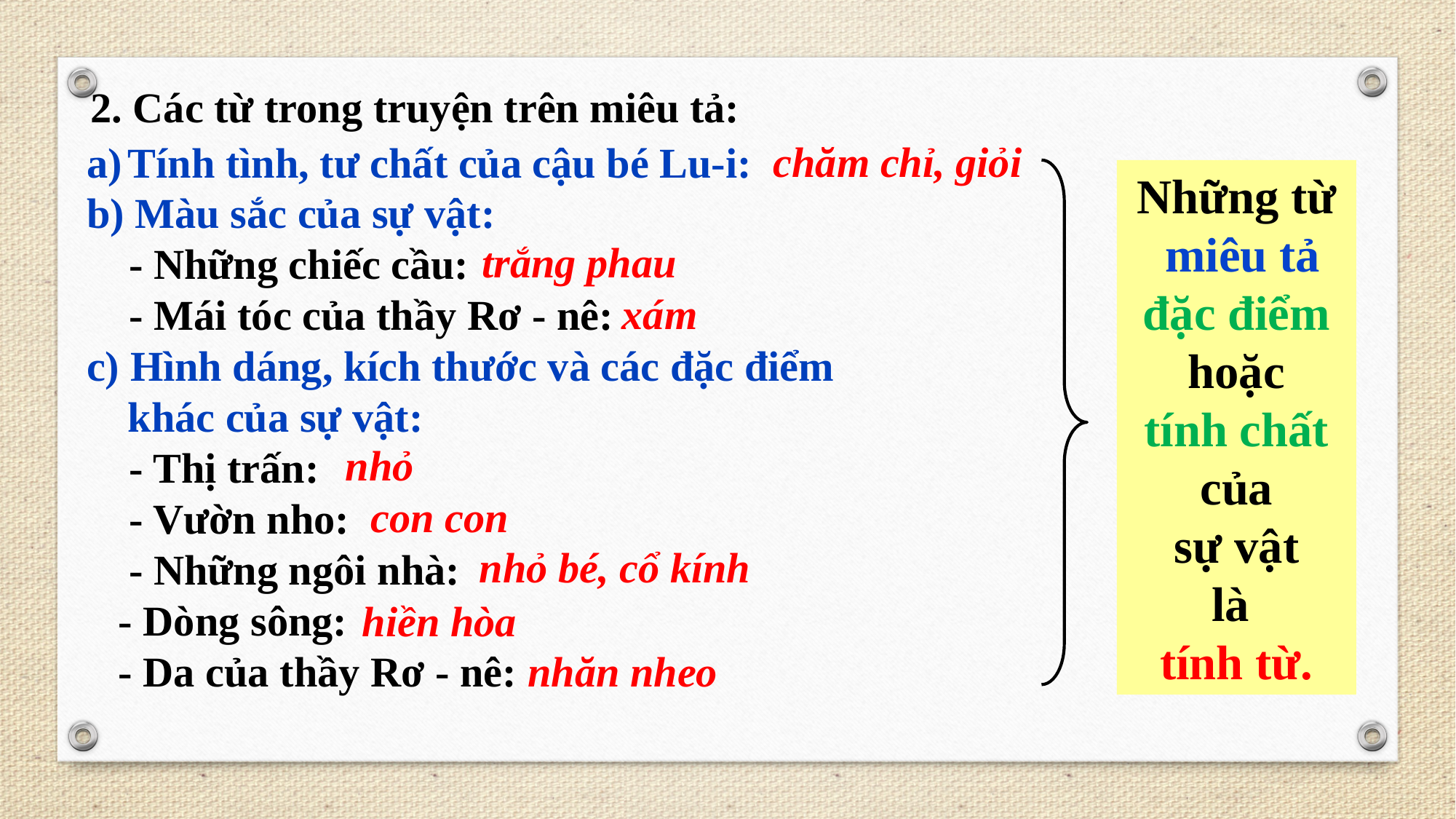

2. Các từ trong truyện trên miêu tả:
chăm chỉ, giỏi
Tính tình, tư chất của cậu bé Lu-i:
b) Màu sắc của sự vật:
    - Những chiếc cầu:
    - Mái tóc của thầy Rơ - nê:
c) Hình dáng, kích thước và các đặc điểm khác của sự vật:
    - Thị trấn:
    - Vườn nho:
    - Những ngôi nhà:
   - Dòng sông:
   - Da của thầy Rơ - nê:

Những từ
 miêu tả đặc điểm hoặc
 tính chất  của
 sự vật
là
tính từ.
 trắng phau
xám
 nhỏ
con con
nhỏ bé, cổ kính
hiền hòa
nhăn nheo